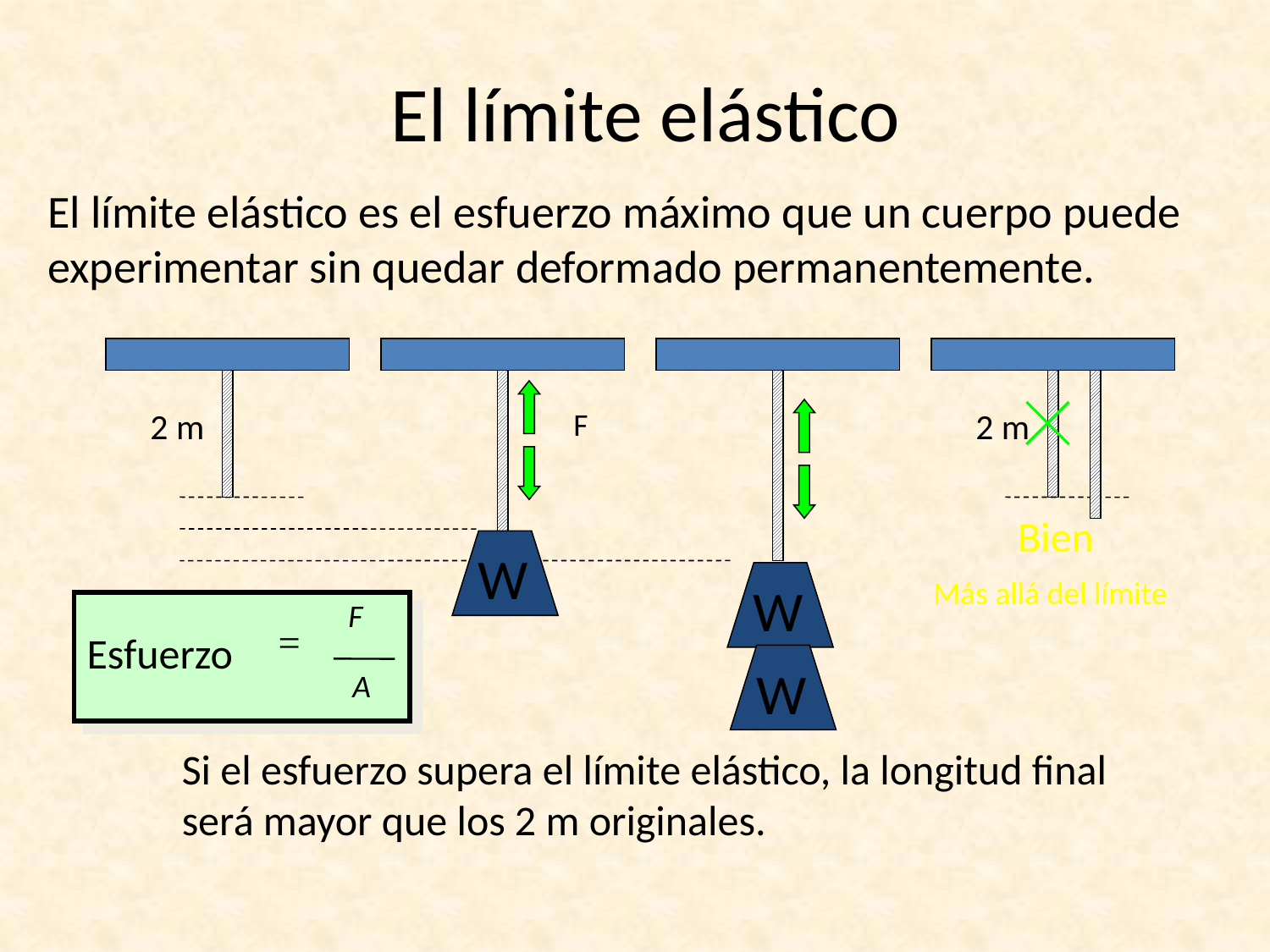

# El límite elástico
El límite elástico es el esfuerzo máximo que un cuerpo puede experimentar sin quedar deformado permanentemente.

2 m

F

W

F
=
Esfuerzo

A

W

W

2 m

Bien

Más allá del límite
Si el esfuerzo supera el límite elástico, la longitud final será mayor que los 2 m originales.